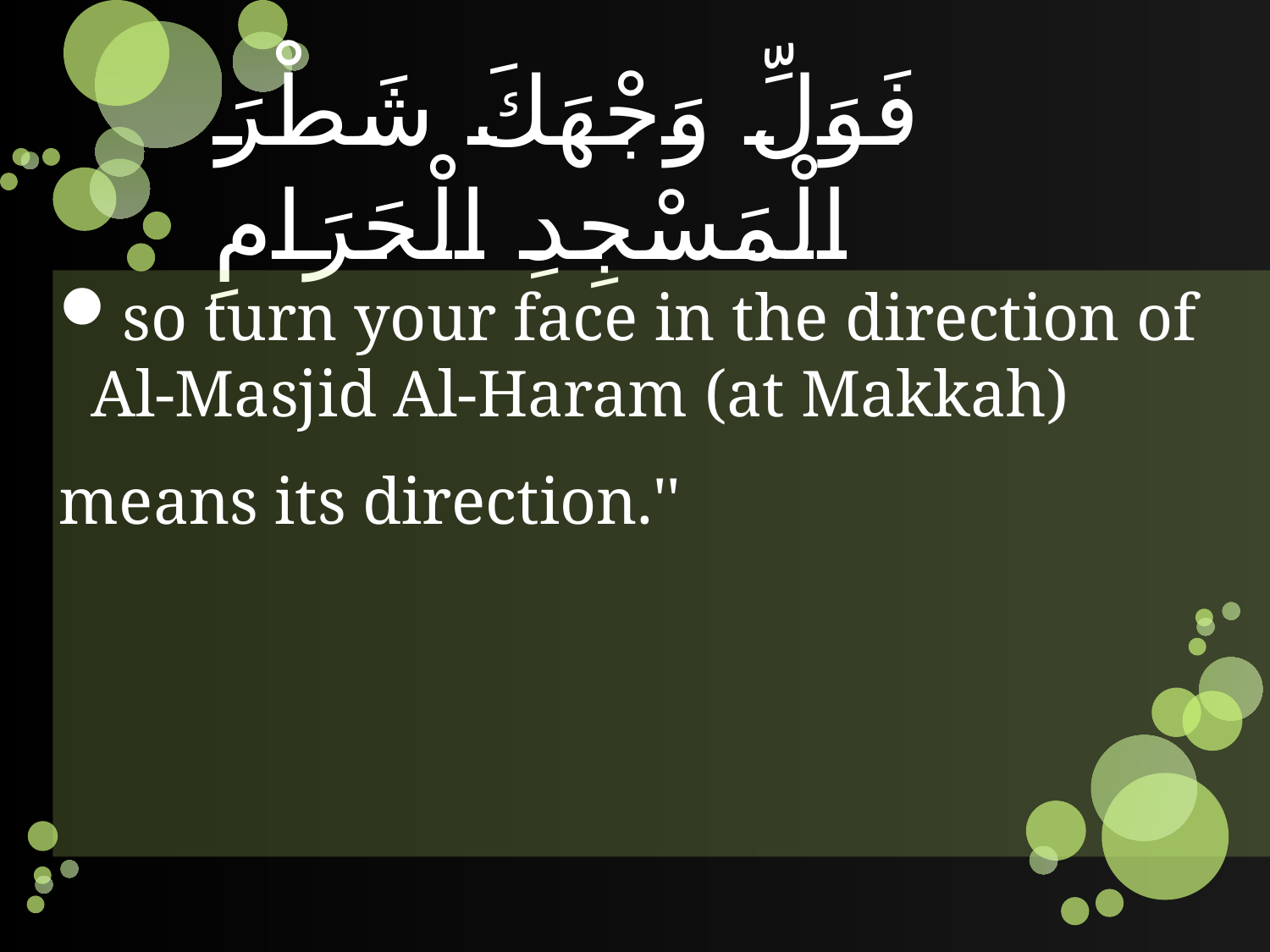

# فَوَلِّ وَجْهَكَ شَطْرَ الْمَسْجِدِ الْحَرَامِ
so turn your face in the direction of Al-Masjid Al-Haram (at Makkah)
means its direction.''